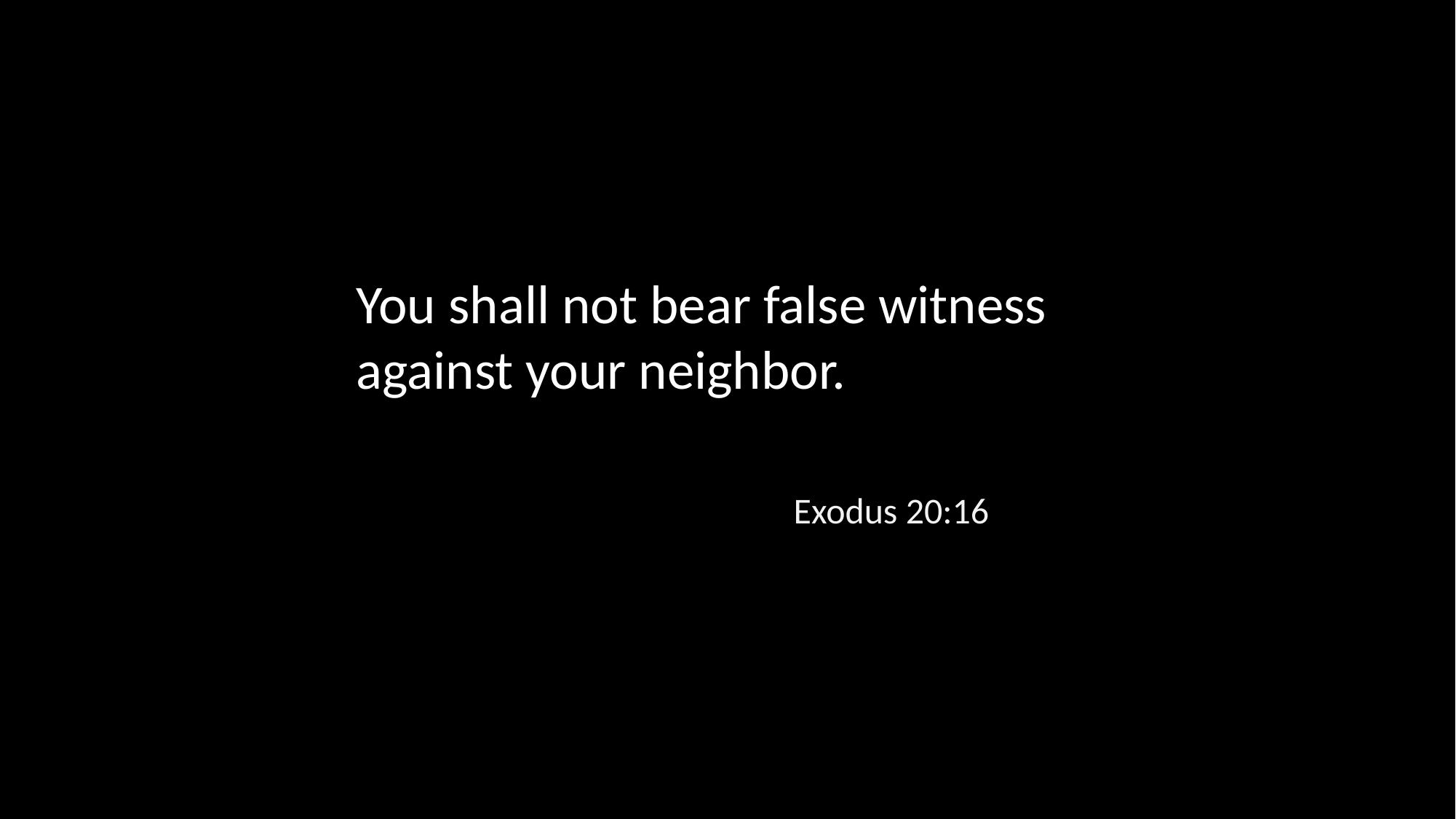

You shall not bear false witness against your neighbor.
Exodus 20:16